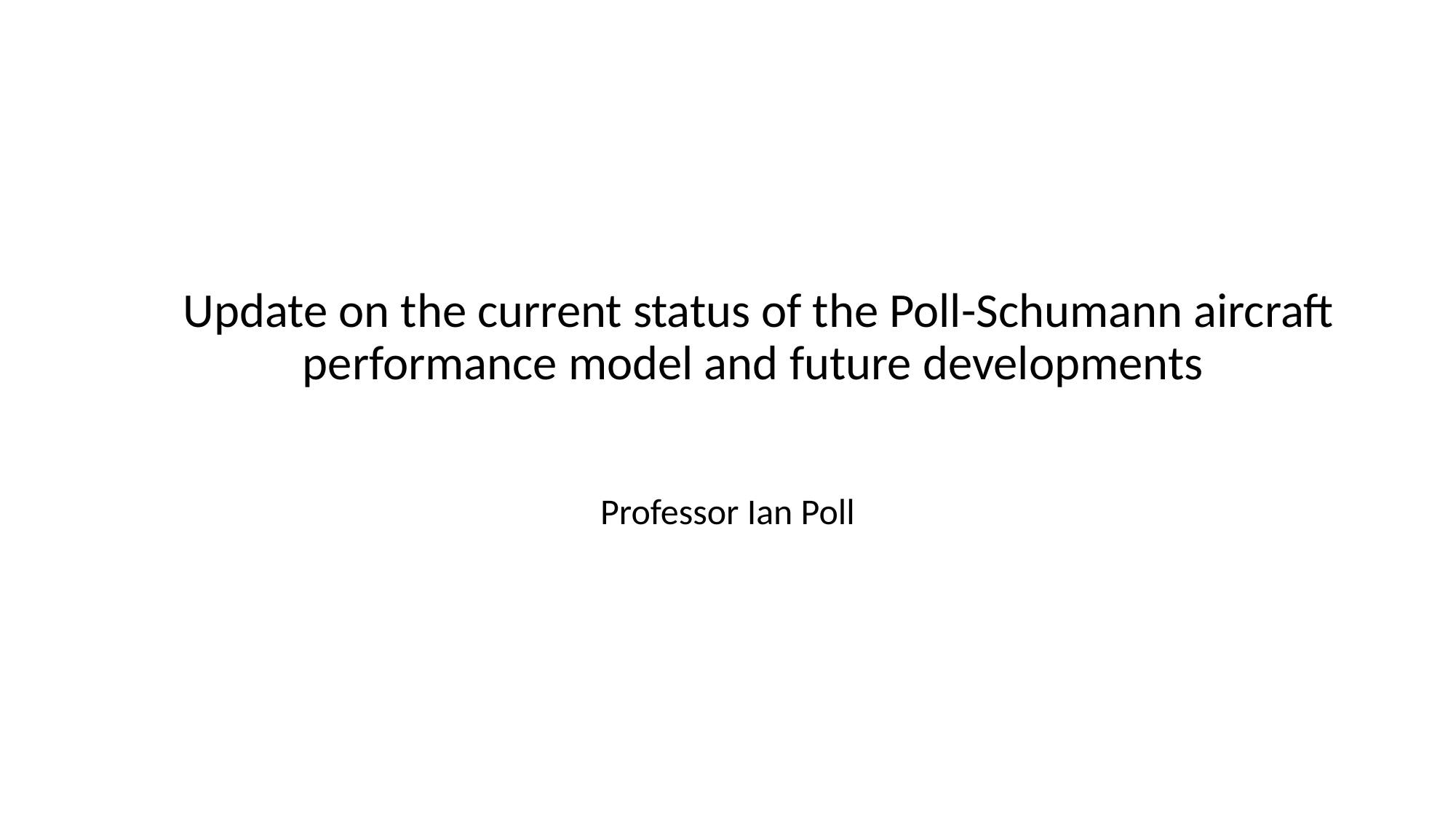

# Update on the current status of the Poll-Schumann aircraft performance model and future developments
Professor Ian Poll